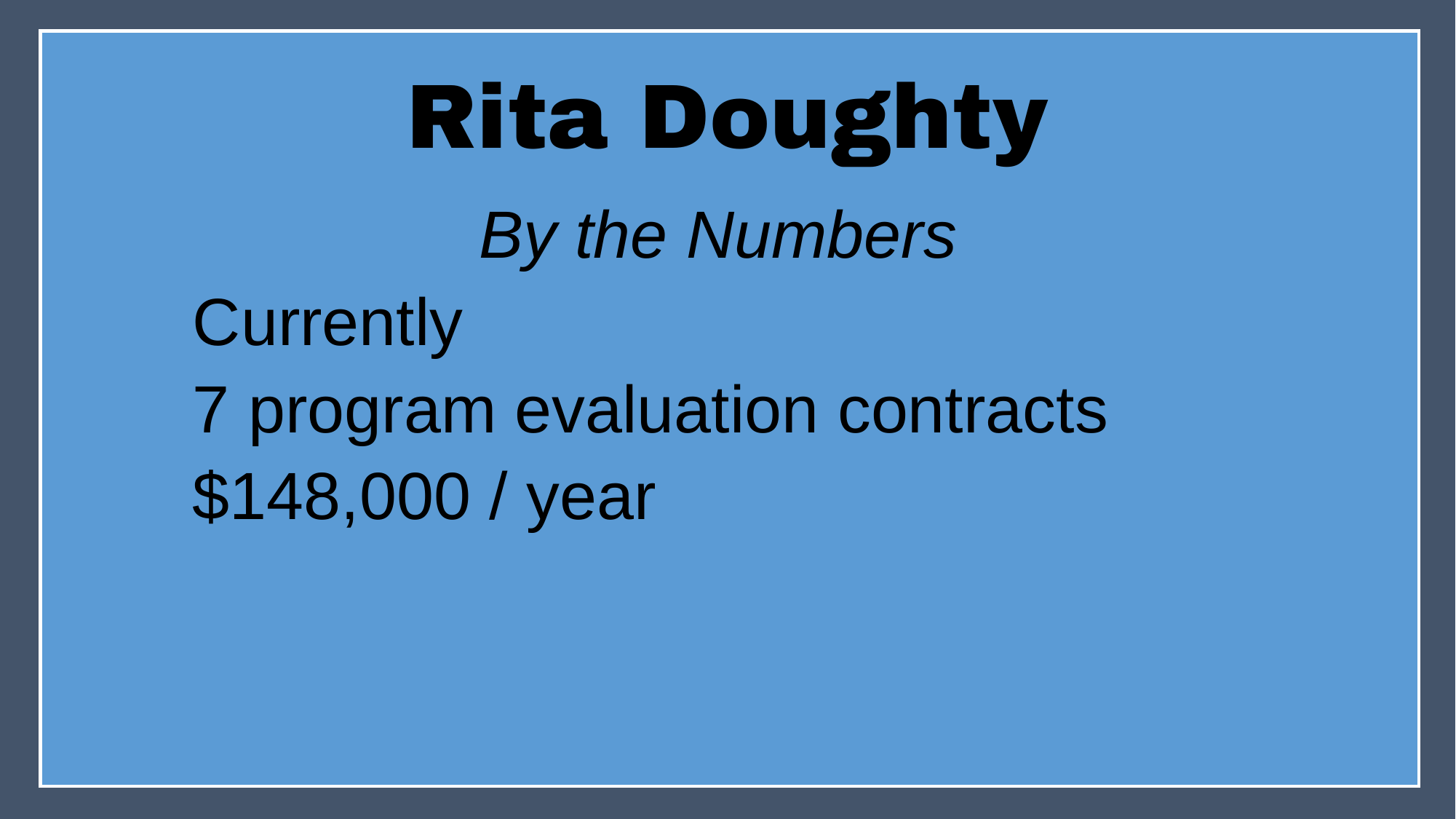

# Rita Doughty
By the Numbers
Currently
7 program evaluation contracts
$148,000 / year